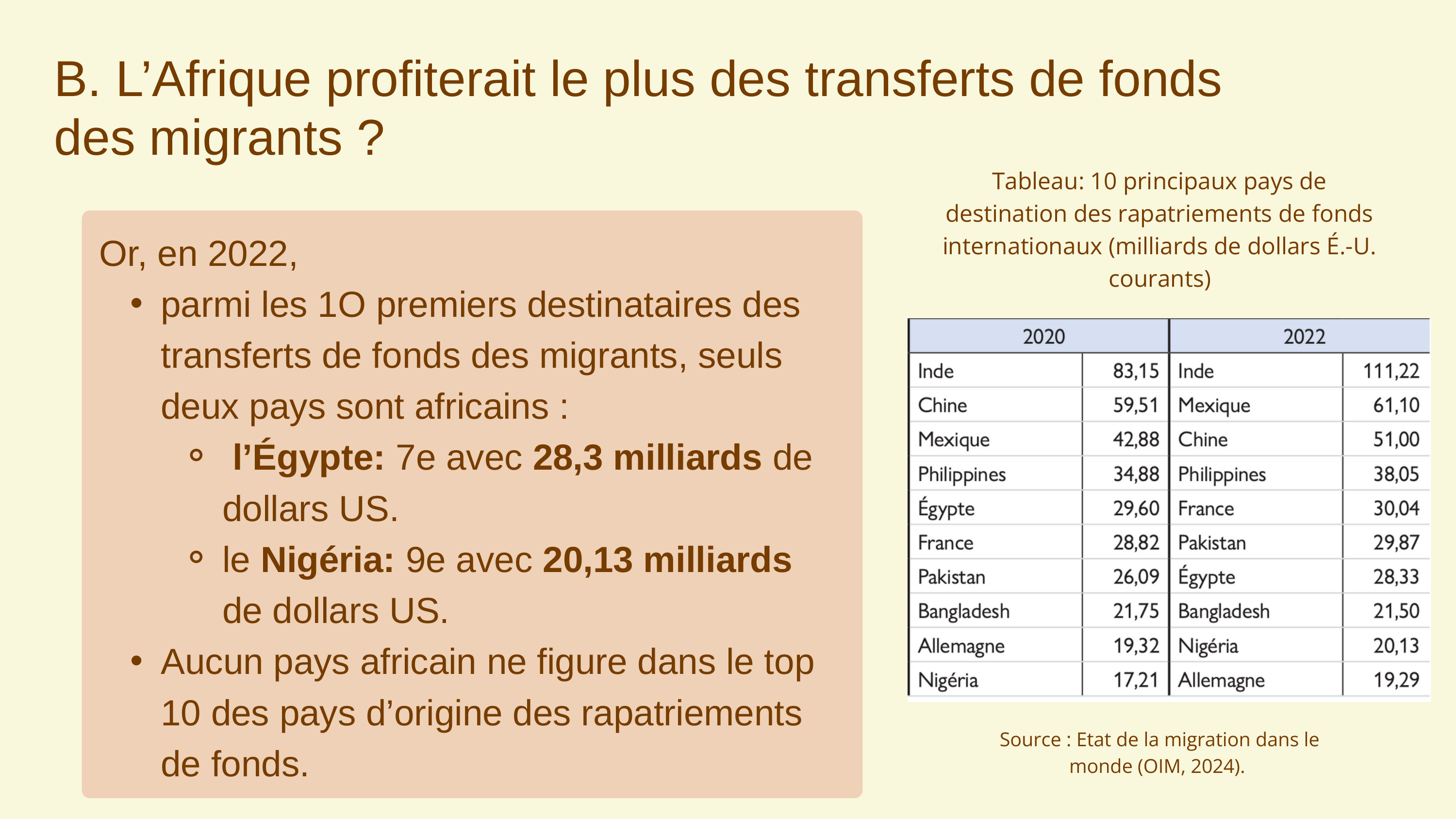

B. L’Afrique profiterait le plus des transferts de fonds des migrants ?
Tableau: 10 principaux pays de destination des rapatriements de fonds
internationaux (milliards de dollars É.-U. courants)

Or, en 2022,
parmi les 1O premiers destinataires des transferts de fonds des migrants, seuls deux pays sont africains :
 l’Égypte: 7e avec 28,3 milliards de dollars US.
le Nigéria: 9e avec 20,13 milliards de dollars US.
Aucun pays africain ne figure dans le top 10 des pays d’origine des rapatriements de fonds.

Source : Etat de la migration dans le monde (OIM, 2024).